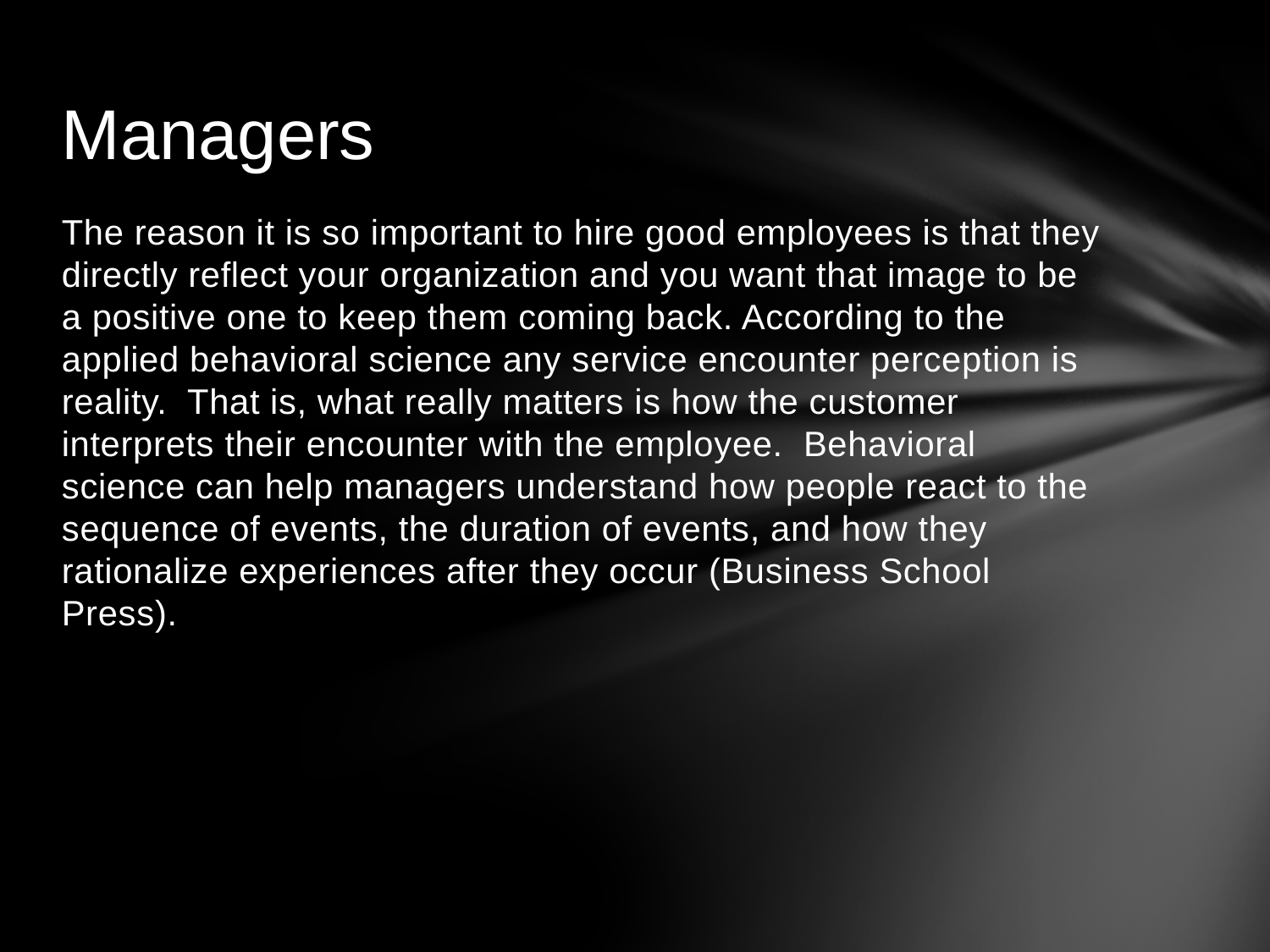

# Managers
The reason it is so important to hire good employees is that they directly reflect your organization and you want that image to be a positive one to keep them coming back. According to the applied behavioral science any service encounter perception is reality.  That is, what really matters is how the customer interprets their encounter with the employee.  Behavioral science can help managers understand how people react to the sequence of events, the duration of events, and how they rationalize experiences after they occur (Business School Press).